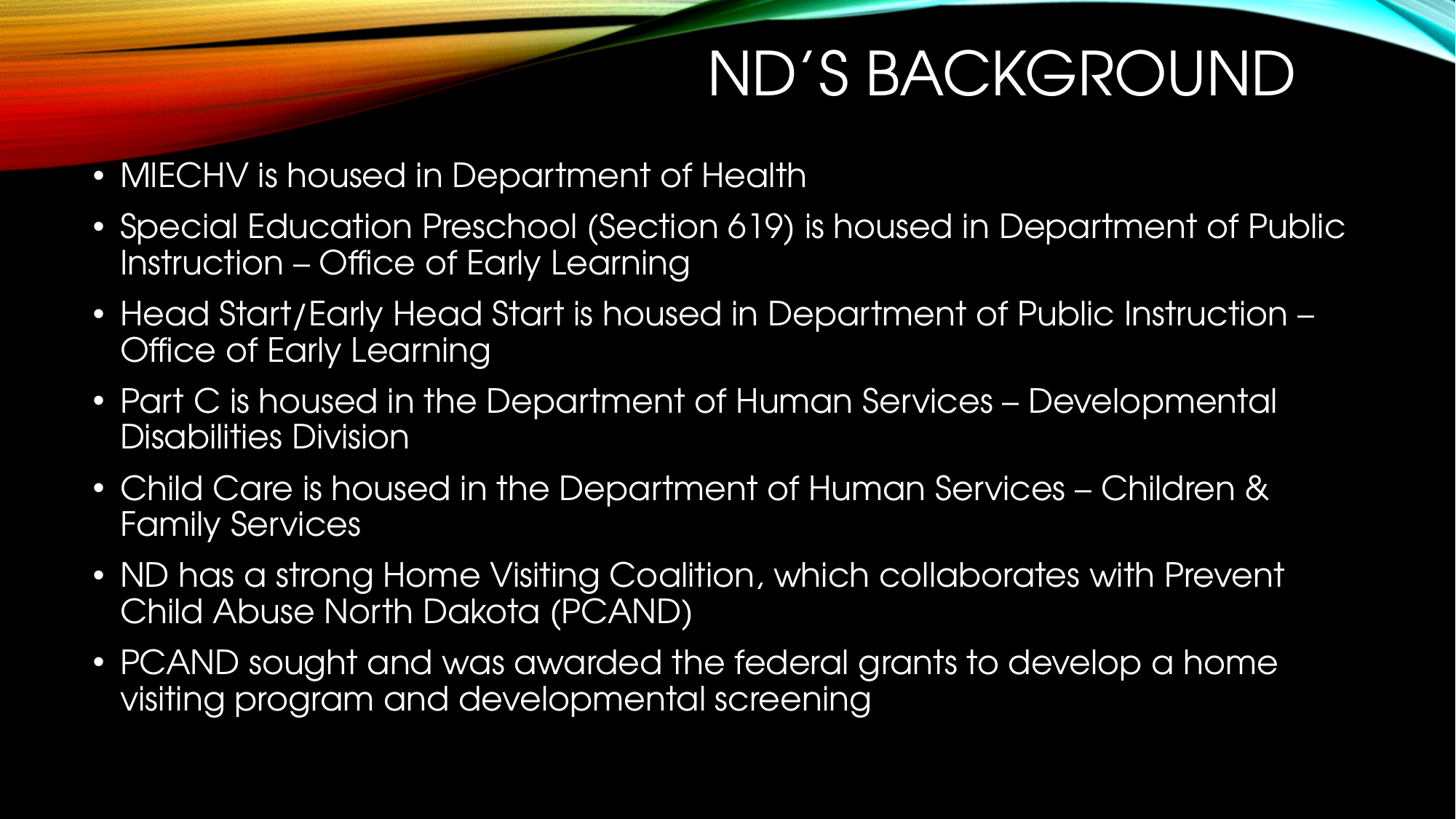

# ND’s Background
MIECHV is housed in Department of Health
Special Education Preschool (Section 619) is housed in Department of Public Instruction – Office of Early Learning
Head Start/Early Head Start is housed in Department of Public Instruction – Office of Early Learning
Part C is housed in the Department of Human Services – Developmental Disabilities Division
Child Care is housed in the Department of Human Services – Children & Family Services
ND has a strong Home Visiting Coalition, which collaborates with Prevent Child Abuse North Dakota (PCAND)
PCAND sought and was awarded the federal grants to develop a home visiting program and developmental screening